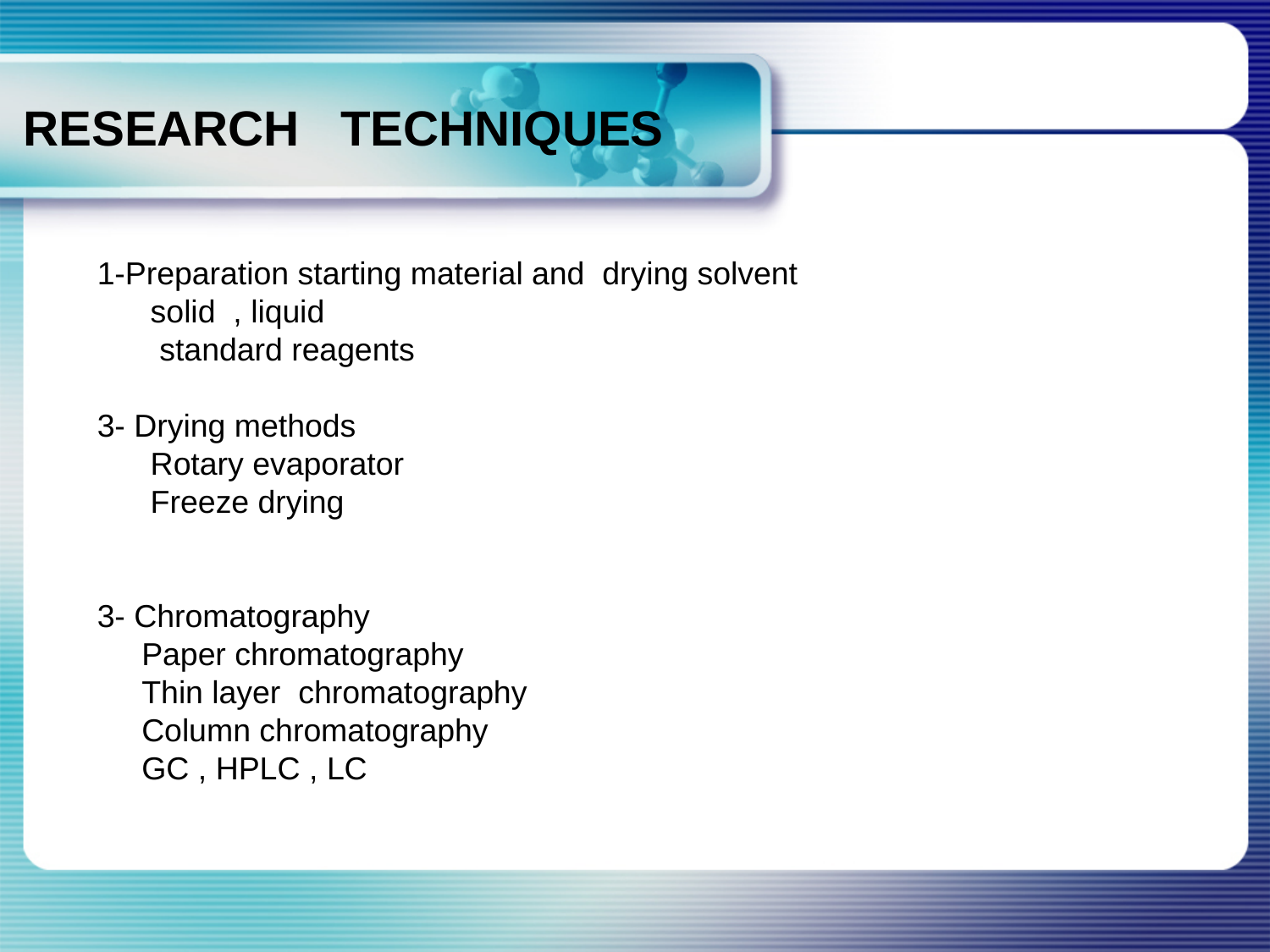

# Research   Techniques
1-Preparation starting material and  drying solvent
      solid  , liquid
       standard reagents

3- Drying methods
      Rotary evaporator
      Freeze drying

3- Chromatography
     Paper chromatography
     Thin layer  chromatography
     Column chromatography
     GC , HPLC , LC